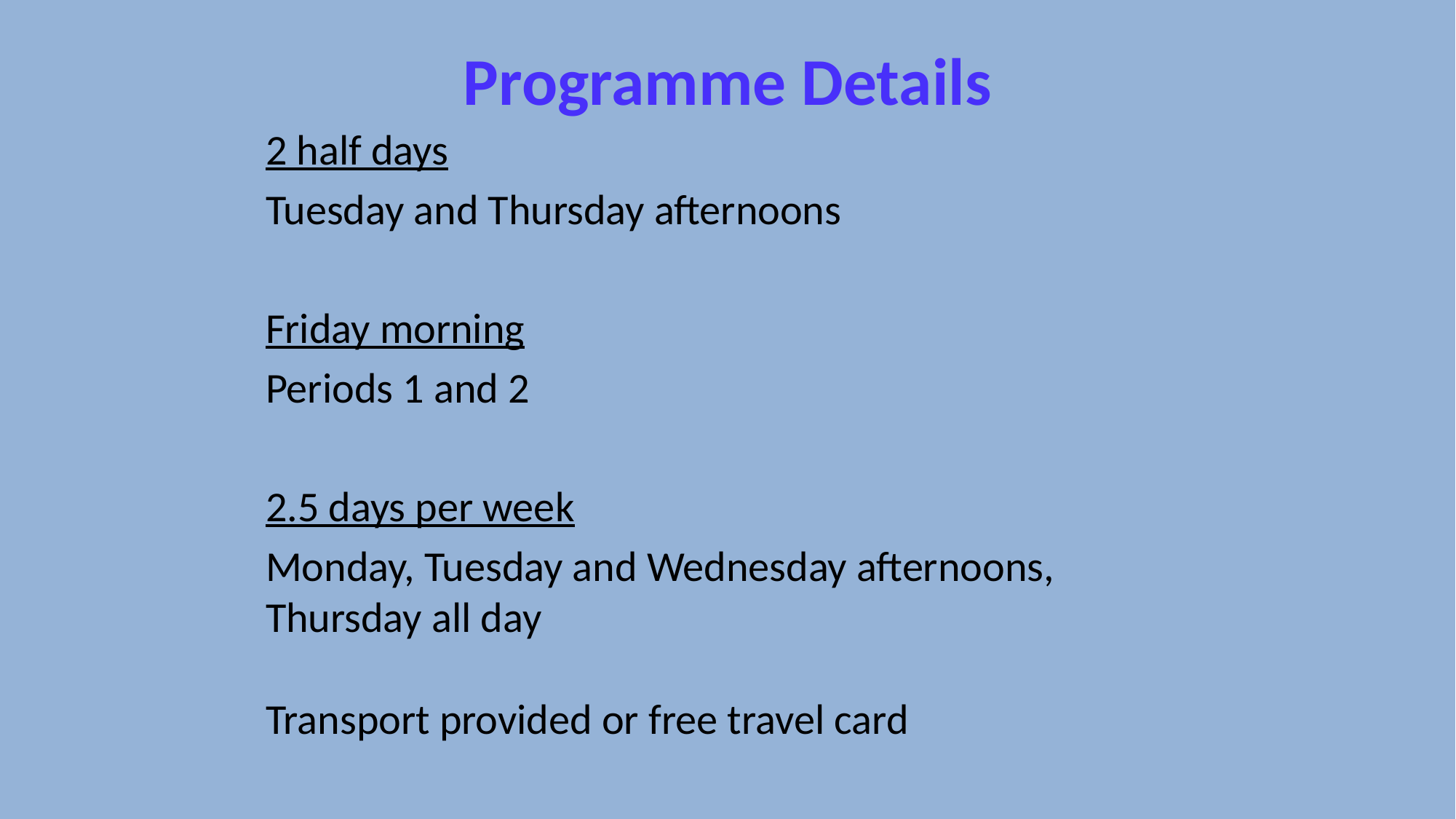

Programme Details
2 half days
Tuesday and Thursday afternoons

Friday morning
Periods 1 and 2

2.5 days per week
Monday, Tuesday and Wednesday afternoons, Thursday all day

Transport provided or free travel card